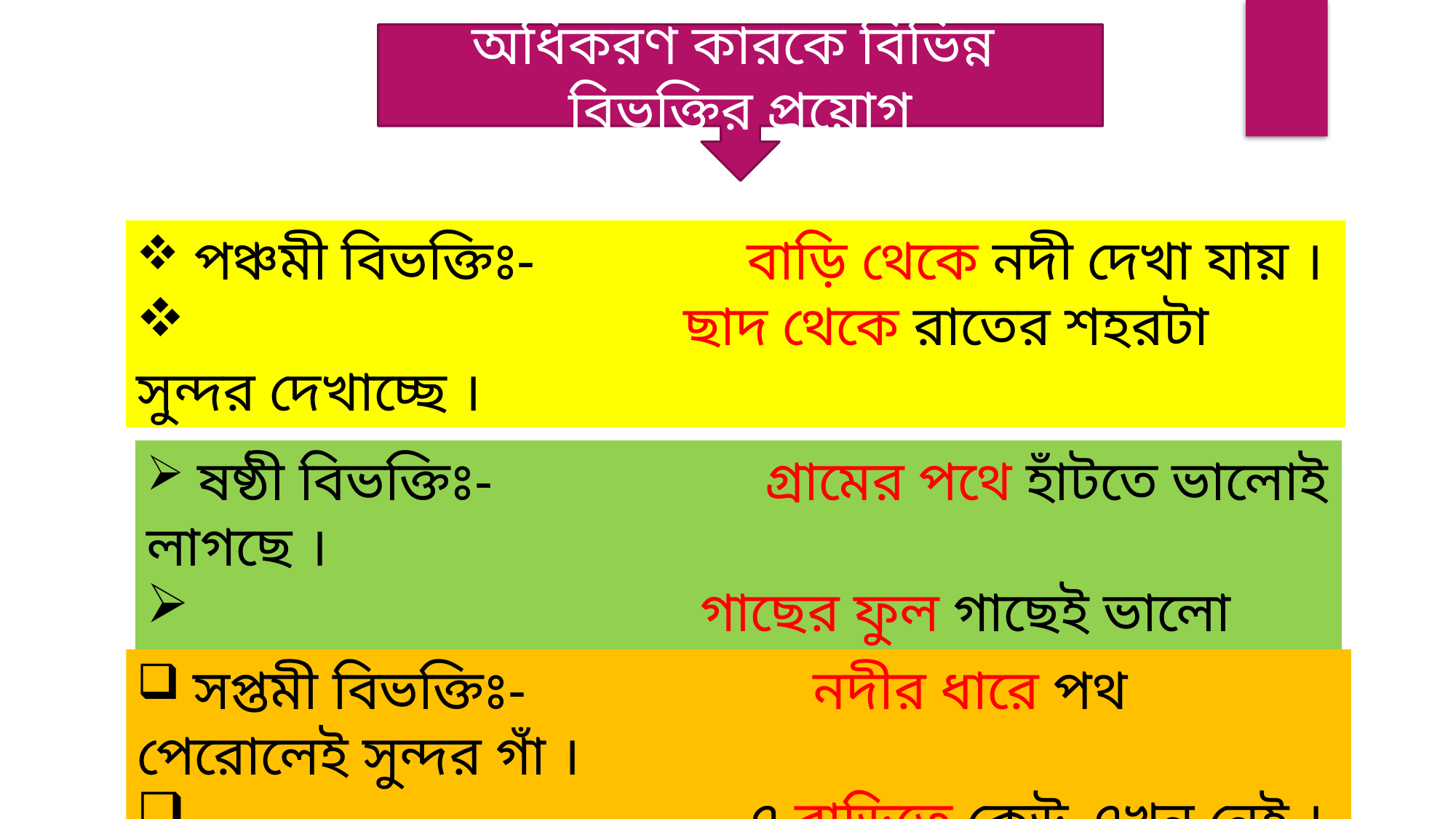

অধিকরণ কারকে বিভিন্ন  বিভক্তির প্রয়োগ
 পঞ্চমী বিভক্তিঃ-              বাড়ি থেকে নদী দেখা যায় ।
                                   ছাদ থেকে রাতের শহরটা সুন্দর দেখাচ্ছে ।
 ষষ্ঠী বিভক্তিঃ-                  গ্রামের পথে হাঁটতে ভালোই লাগছে ।
                                    গাছের ফুল গাছেই ভালো দেখায় ।
 সপ্তমী বিভক্তিঃ-                   নদীর ধারে পথ পেরোলেই সুন্দর গাঁ ।
                                       এ বাড়িতে কেউ এখন নেই ।